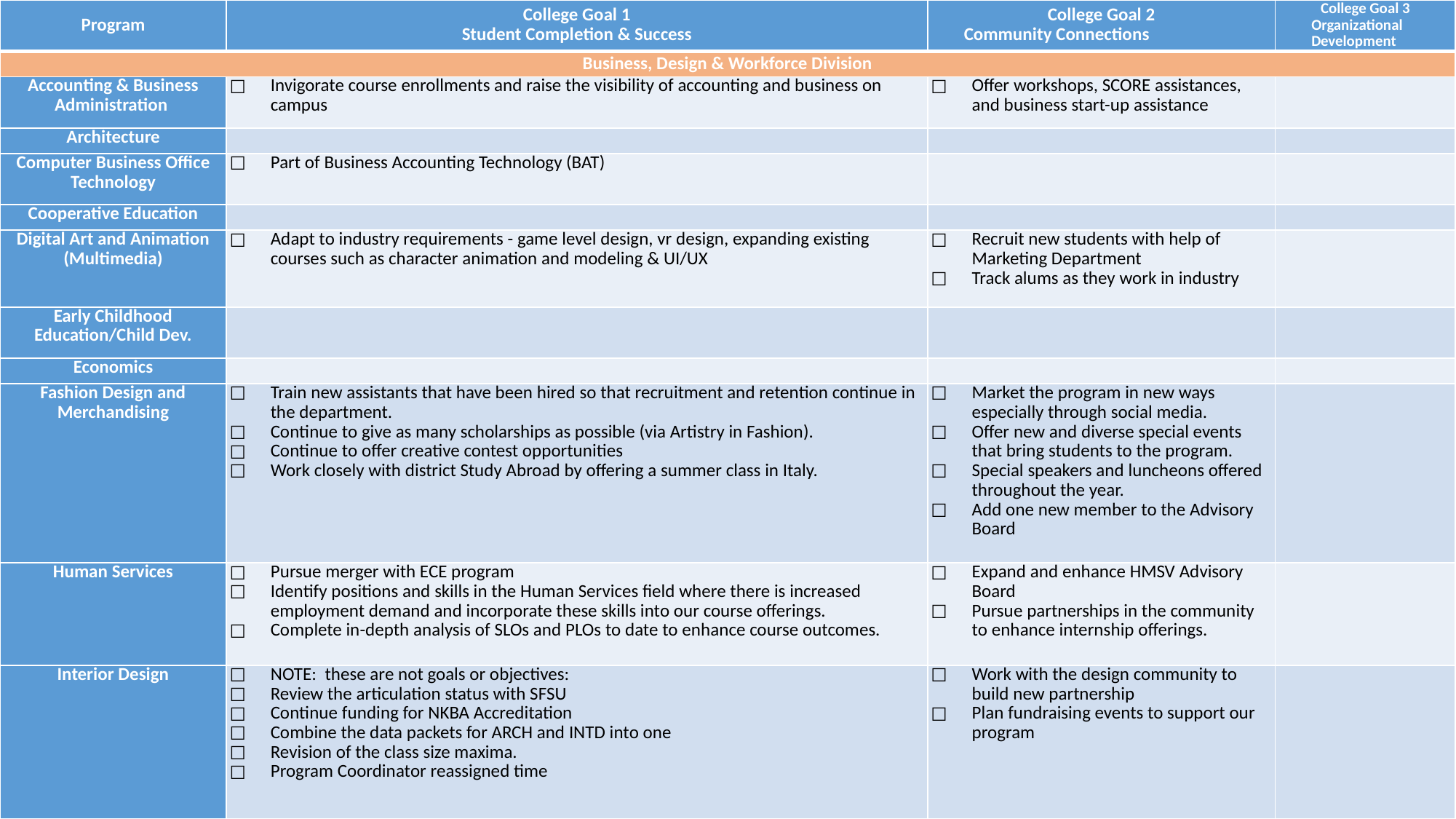

| Program | College Goal 1 Student Completion & Success | College Goal 2 Community Connections | College Goal 3 Organizational Development |
| --- | --- | --- | --- |
| Business, Design & Workforce Division |  |  |  |
| Accounting & Business Administration | Invigorate course enrollments and raise the visibility of accounting and business on campus | Offer workshops, SCORE assistances, and business start-up assistance |  |
| Architecture |  |  |  |
| Computer Business Office Technology | Part of Business Accounting Technology (BAT) |  |  |
| Cooperative Education |  |  |  |
| Digital Art and Animation (Multimedia) | Adapt to industry requirements - game level design, vr design, expanding existing courses such as character animation and modeling & UI/UX | Recruit new students with help of Marketing Department Track alums as they work in industry |  |
| Early Childhood Education/Child Dev. |  |  |  |
| Economics |  |  |  |
| Fashion Design and Merchandising | Train new assistants that have been hired so that recruitment and retention continue in the department. Continue to give as many scholarships as possible (via Artistry in Fashion). Continue to offer creative contest opportunities Work closely with district Study Abroad by offering a summer class in Italy. | Market the program in new ways especially through social media. Offer new and diverse special events that bring students to the program. Special speakers and luncheons offered throughout the year. Add one new member to the Advisory Board |  |
| Human Services | Pursue merger with ECE program Identify positions and skills in the Human Services field where there is increased employment demand and incorporate these skills into our course offerings. Complete in-depth analysis of SLOs and PLOs to date to enhance course outcomes. | Expand and enhance HMSV Advisory Board Pursue partnerships in the community to enhance internship offerings. |  |
| Interior Design | NOTE: these are not goals or objectives: Review the articulation status with SFSU Continue funding for NKBA Accreditation Combine the data packets for ARCH and INTD into one Revision of the class size maxima. Program Coordinator reassigned time | Work with the design community to build new partnership Plan fundraising events to support our program |  |